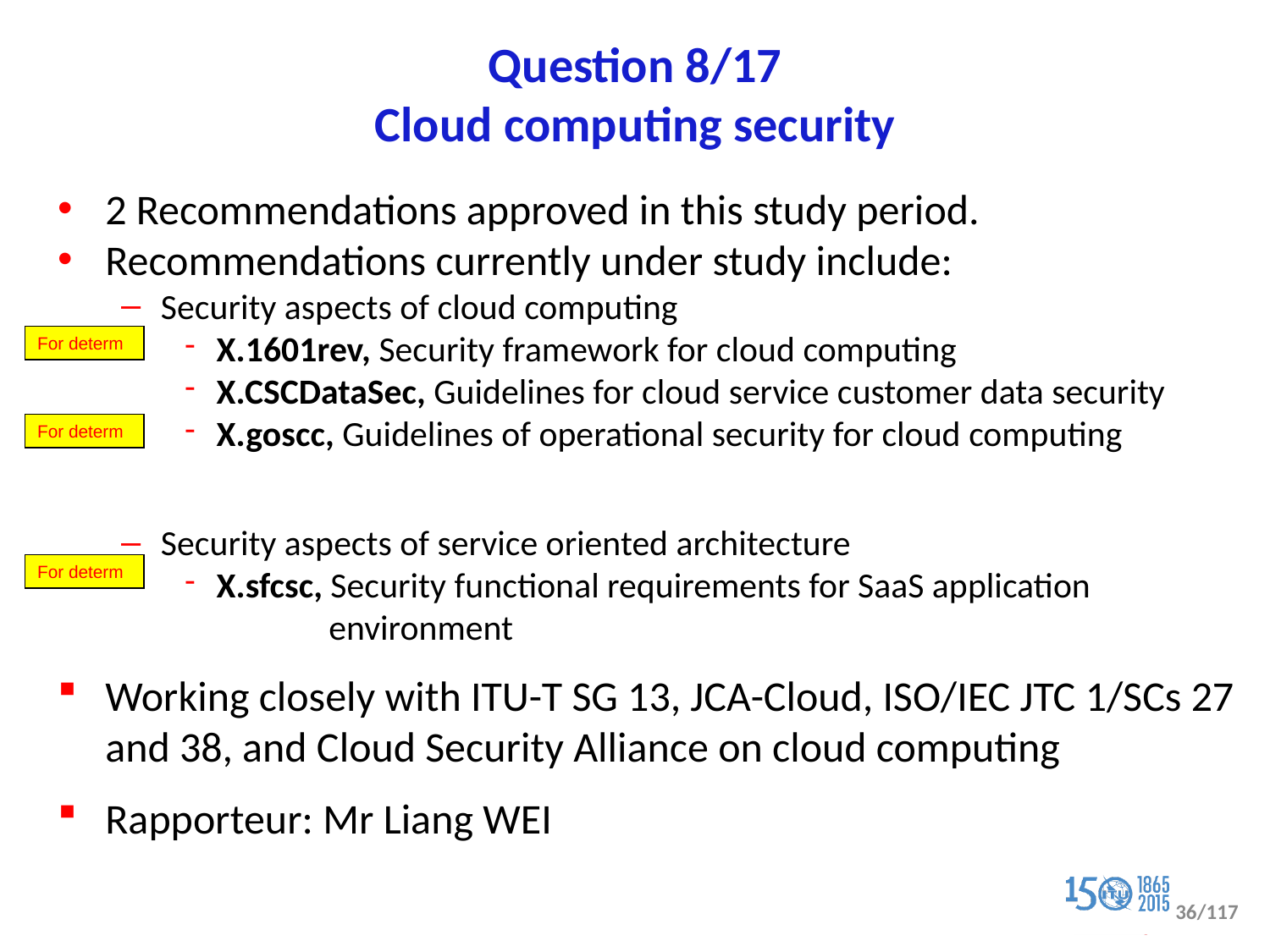

# Question 8/17 Cloud computing security
2 Recommendations approved in this study period.
Recommendations currently under study include:
Security aspects of cloud computing
X.1601rev, Security framework for cloud computing
X.CSCDataSec, Guidelines for cloud service customer data security
X.goscc, Guidelines of operational security for cloud computing

Security aspects of service oriented architecture
X.sfcsc, Security functional requirements for SaaS application
              environment
Working closely with ITU-T SG 13, JCA-Cloud, ISO/IEC JTC 1/SCs 27 and 38, and Cloud Security Alliance on cloud computing
Rapporteur: Mr Liang WEI
For determ
For determ
For determ
36/117